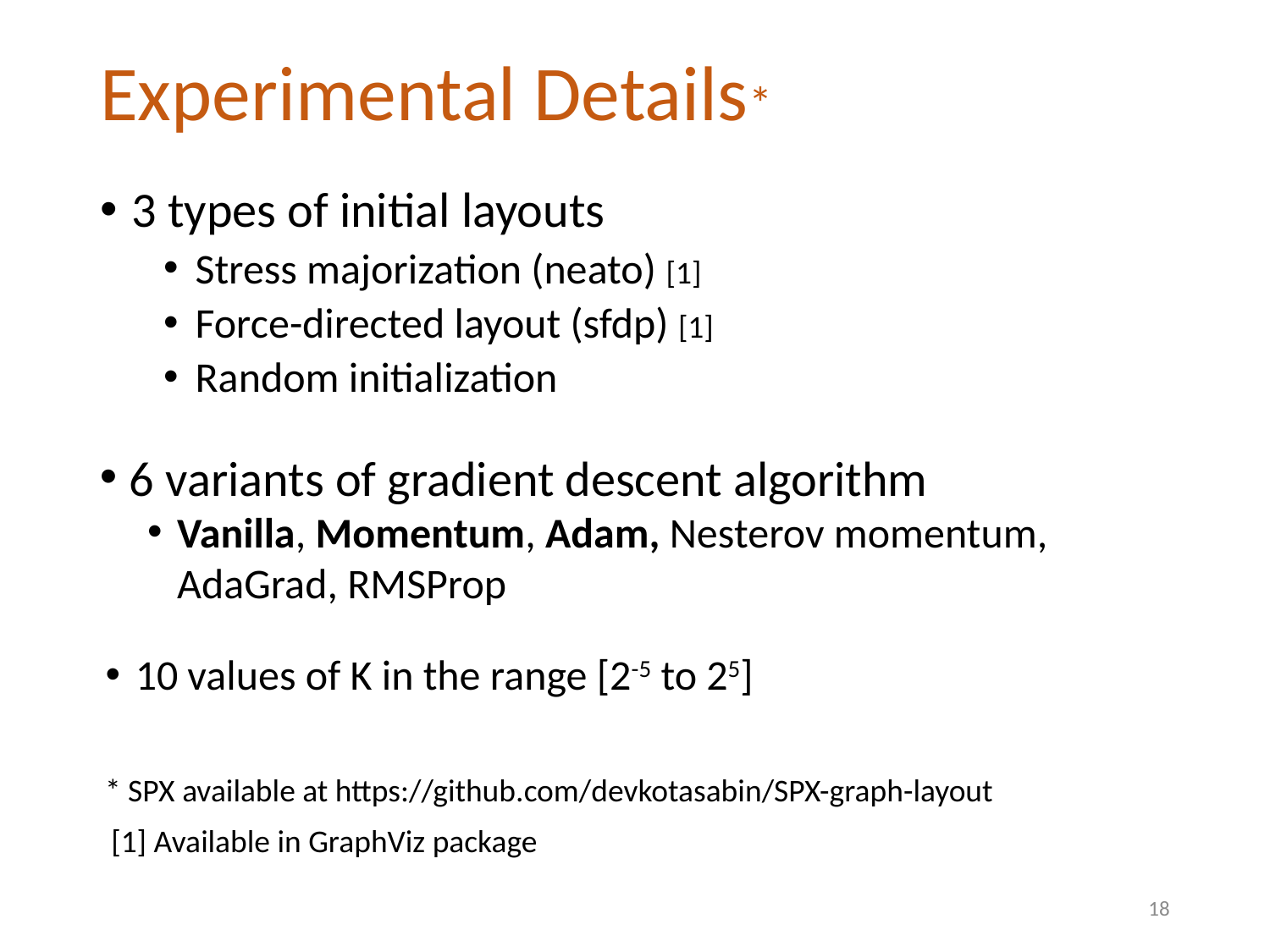

# Experimental Details*
3 types of initial layouts
Stress majorization (neato) [1]
Force-directed layout (sfdp) [1]
Random initialization
6 variants of gradient descent algorithm
Vanilla, Momentum, Adam, Nesterov momentum, AdaGrad, RMSProp
10 values of K in the range [2-5 to 25]
* SPX available at https://github.com/devkotasabin/SPX-graph-layout
[1] Available in GraphViz package
18